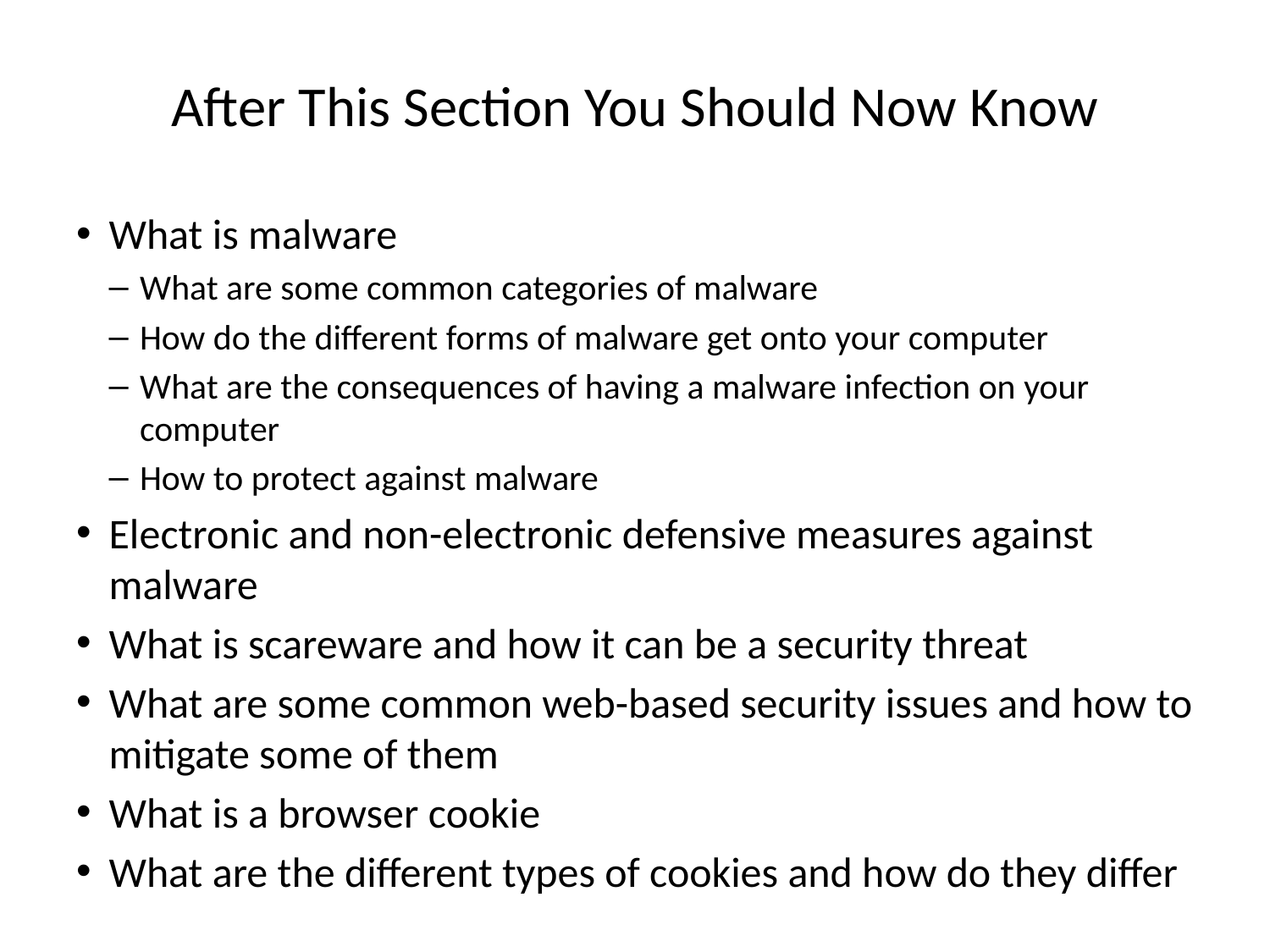

# After This Section You Should Now Know
What is malware
What are some common categories of malware
How do the different forms of malware get onto your computer
What are the consequences of having a malware infection on your computer
How to protect against malware
Electronic and non-electronic defensive measures against malware
What is scareware and how it can be a security threat
What are some common web-based security issues and how to mitigate some of them
What is a browser cookie
What are the different types of cookies and how do they differ